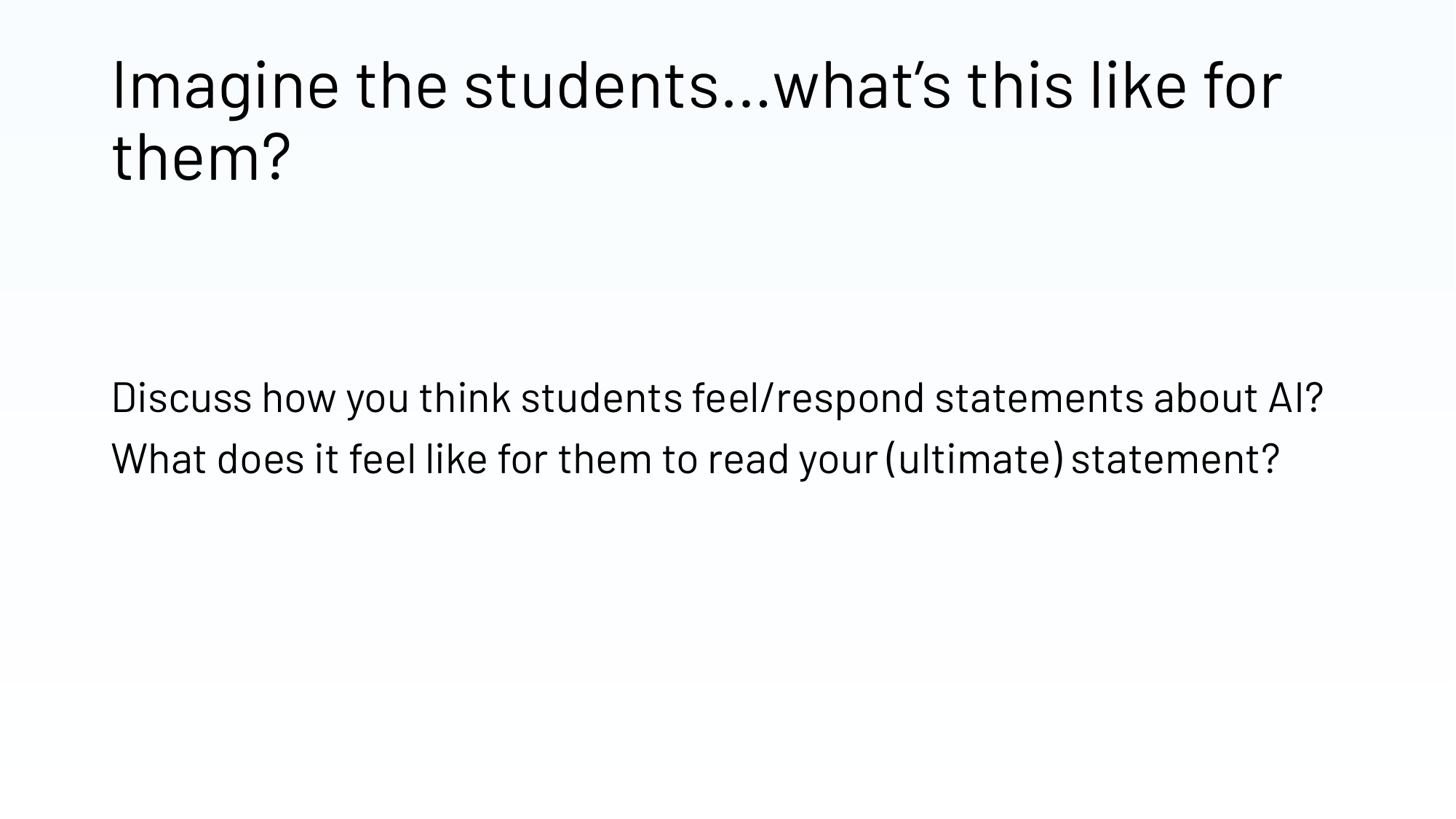

# Imagine the students…what’s this like for them?
Discuss how you think students feel/respond statements about AI?
What does it feel like for them to read your (ultimate) statement?